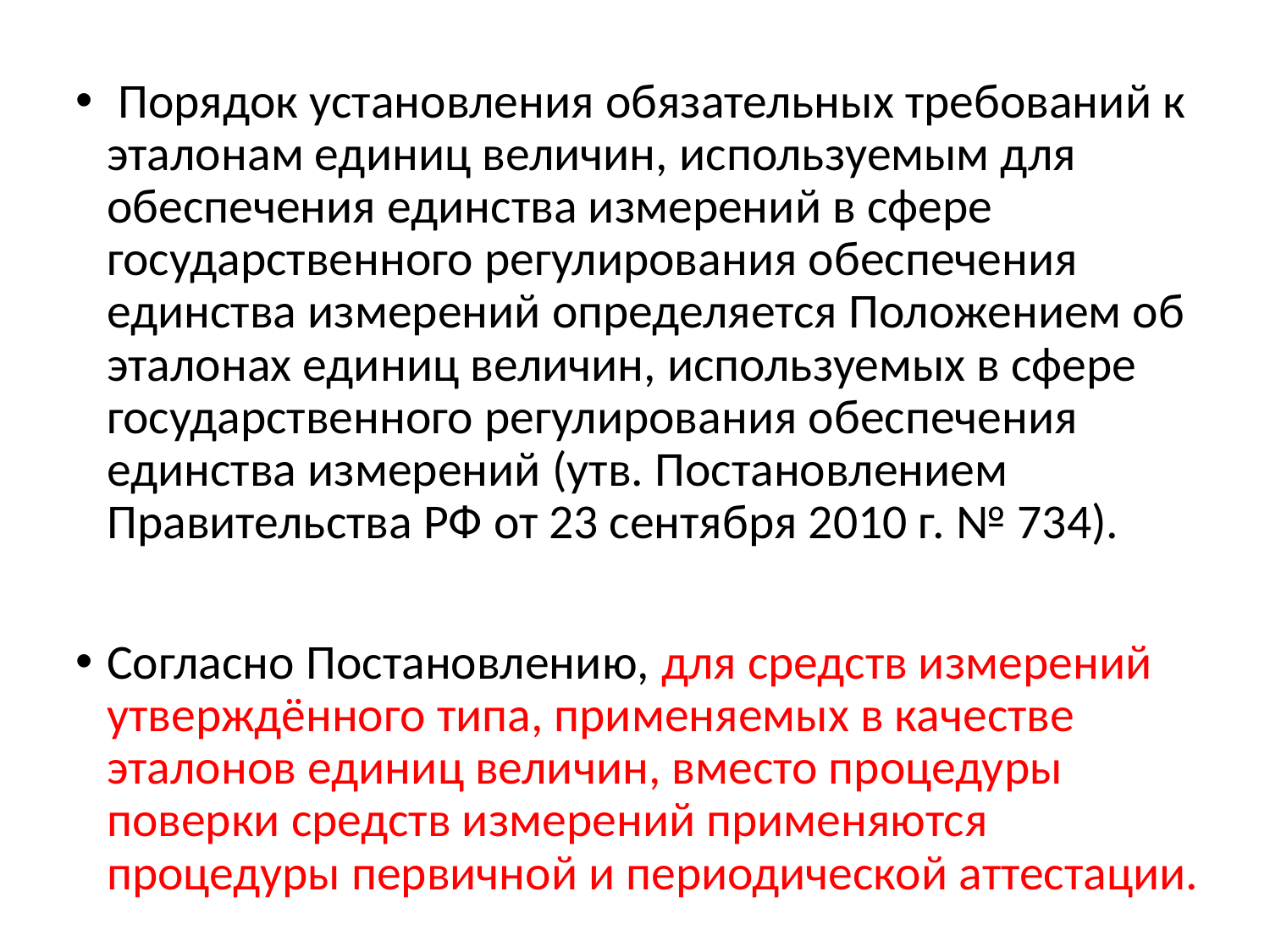

#
 Порядок установления обязательных требований к эталонам единиц величин, используемым для обеспечения единства измерений в сфере государственного регулирования обеспечения единства измерений определяется Положением об эталонах единиц величин, используемых в сфере государственного регулирования обеспечения единства измерений (утв. Постановлением Правительства РФ от 23 сентября 2010 г. № 734).

Согласно Постановлению, для средств измерений утверждённого типа, применяемых в качестве эталонов единиц величин, вместо процедуры поверки средств измерений применяются процедуры первичной и периодической аттестации.